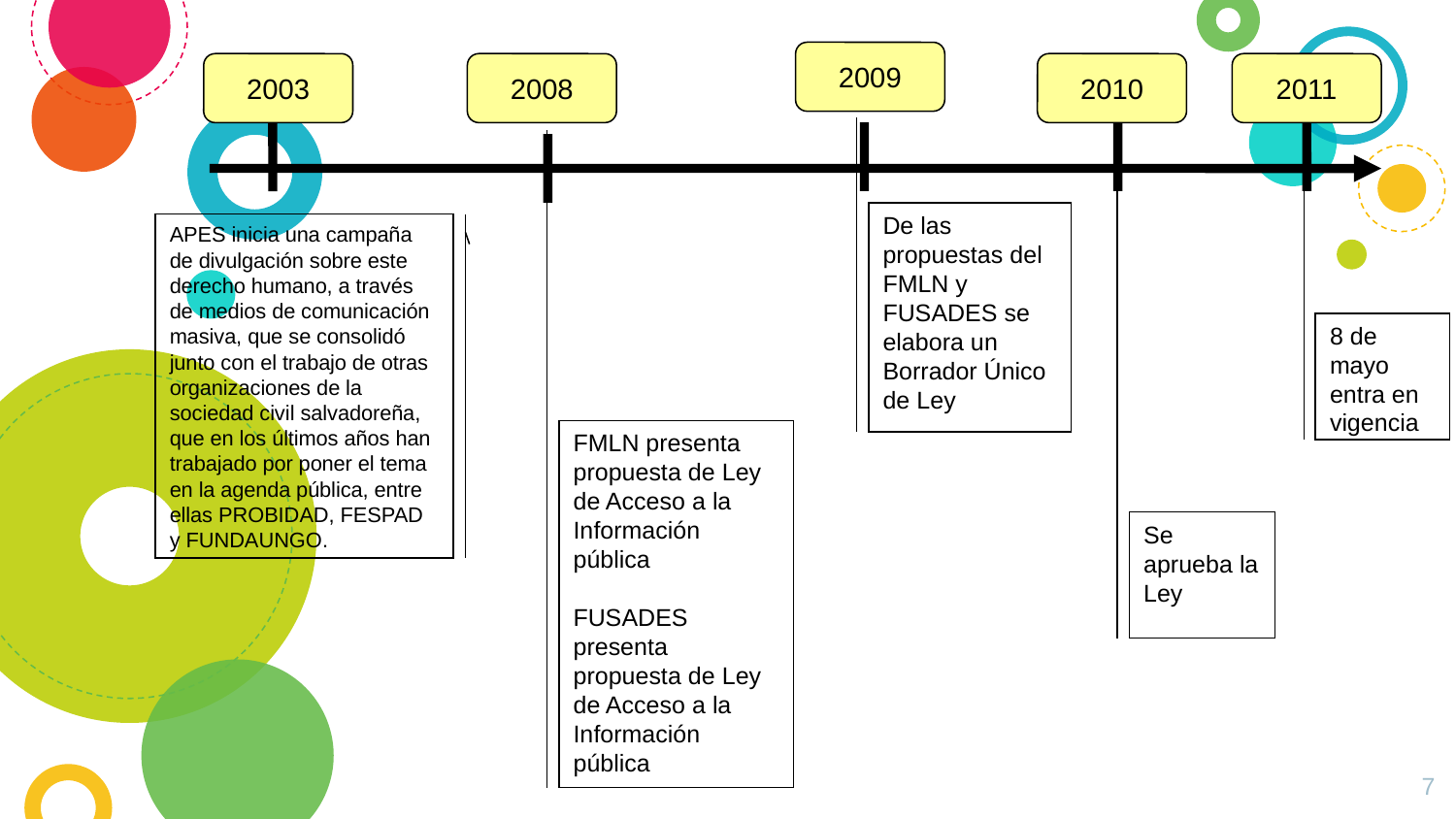

2009
2003
2008
2010

De las propuestas del FMLN y FUSADES se elabora un Borrador Único de Ley
APES inicia una campaña de divulgación sobre este derecho humano, a través de medios de comunicación masiva, que se consolidó junto con el trabajo de otras organizaciones de la sociedad civil salvadoreña, que en los últimos años han trabajado por poner el tema en la agenda pública, entre ellas PROBIDAD, FESPAD y FUNDAUNGO.
FMLN presenta propuesta de Ley de Acceso a la Información pública

FUSADES presenta propuesta de Ley de Acceso a la Información pública

Se aprueba la Ley
2011

8 de mayo entra en vigencia
7